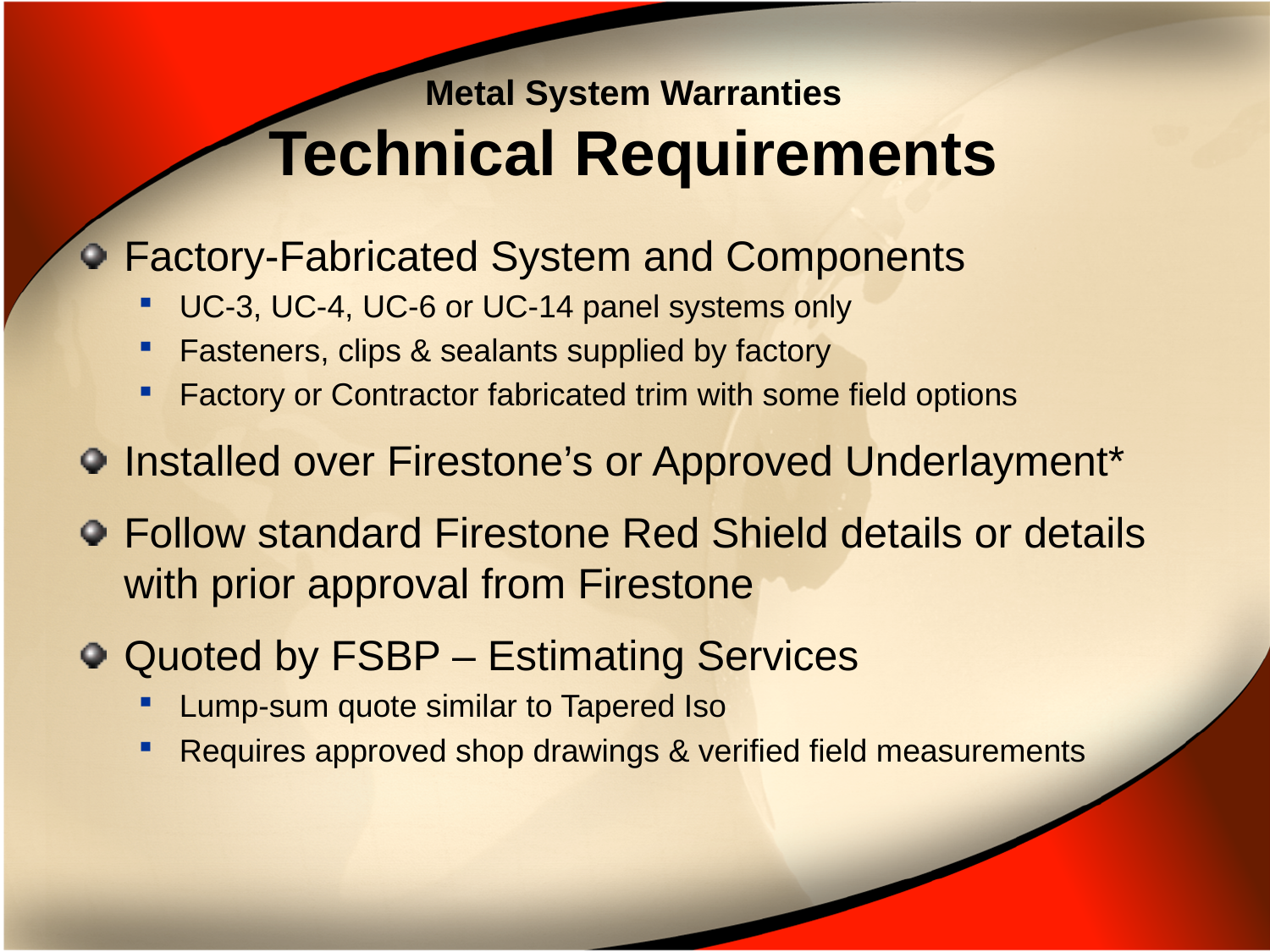

Metal System Warranties
Technical Requirements
Factory-Fabricated System and Components
UC-3, UC-4, UC-6 or UC-14 panel systems only
Fasteners, clips & sealants supplied by factory
Factory or Contractor fabricated trim with some field options
Installed over Firestone’s or Approved Underlayment*
Follow standard Firestone Red Shield details or details with prior approval from Firestone
Quoted by FSBP – Estimating Services
Lump-sum quote similar to Tapered Iso
Requires approved shop drawings & verified field measurements